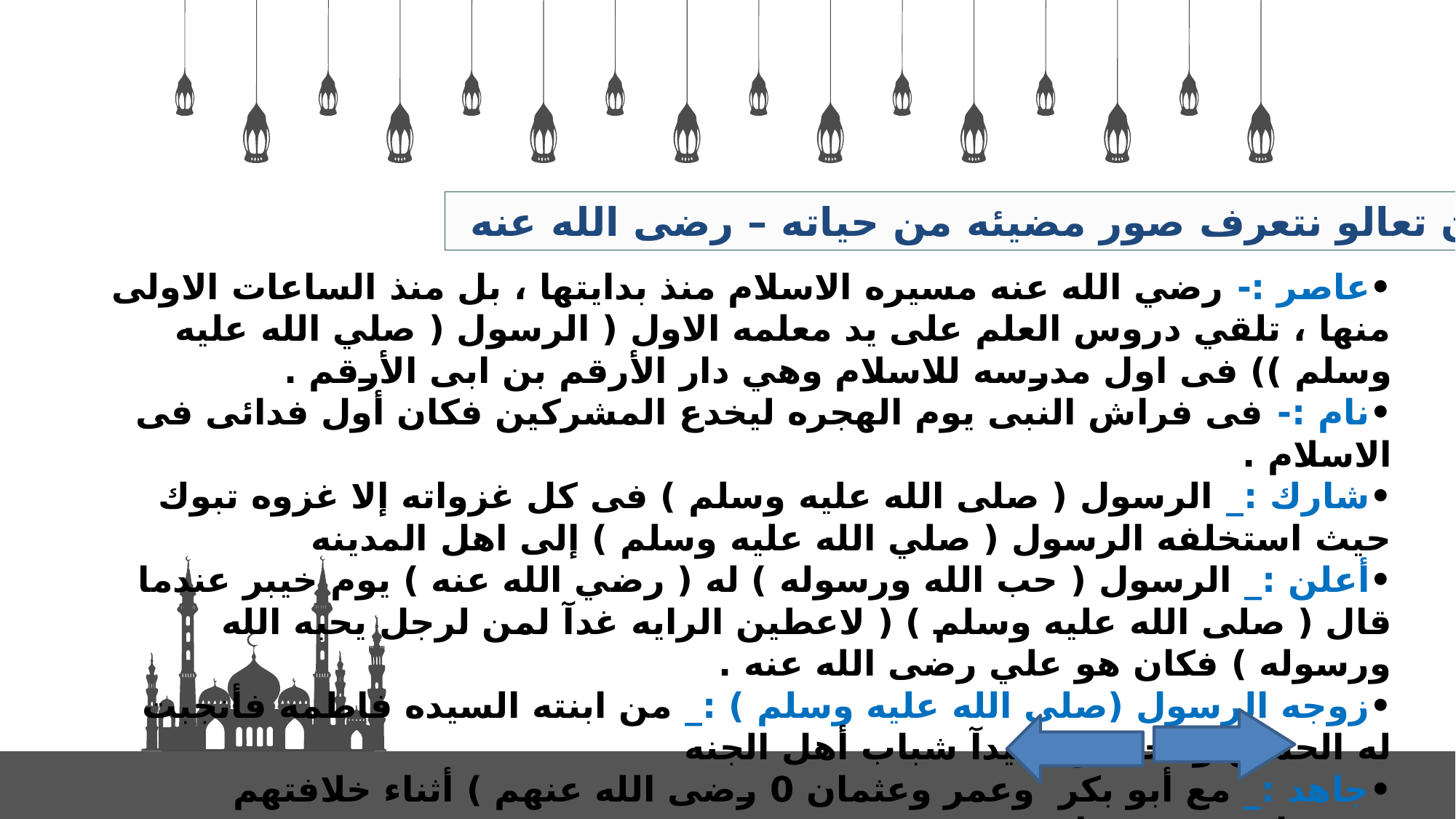

والان تعالو نتعرف صور مضيئه من حياته – رضى الله عنه
•عاصر :- رضي الله عنه مسيره الاسلام منذ بدايتها ، بل منذ الساعات الاولى منها ، تلقي دروس العلم على يد معلمه الاول ( الرسول ( صلي الله عليه وسلم )) فى اول مدرسه للاسلام وهي دار الأرقم بن ابى الأرقم .
•نام :- فى فراش النبى يوم الهجره ليخدع المشركين فكان أول فدائى فى الاسلام .
•شارك :_ الرسول ( صلى الله عليه وسلم ) فى كل غزواته إلا غزوه تبوك حيث استخلفه الرسول ( صلي الله عليه وسلم ) إلى اهل المدينه
•أعلن :_ الرسول ( حب الله ورسوله ) له ( رضي الله عنه ) يوم خيبر عندما قال ( صلى الله عليه وسلم ) ( لاعطين الرايه غدآ لمن لرجل يحبه الله ورسوله ) فكان هو علي رضى الله عنه .
•زوجه الرسول (صلي الله عليه وسلم ) :_ من ابنته السيده فاطمه فأنجبت له الحسن والحسين سيدآ شباب أهل الجنه
•جاهد :_ مع أبو بكر  وعمر وعثمان 0 رضى الله عنهم ) أثناء خلافتهم فتوفوا وهم عنه راضون .